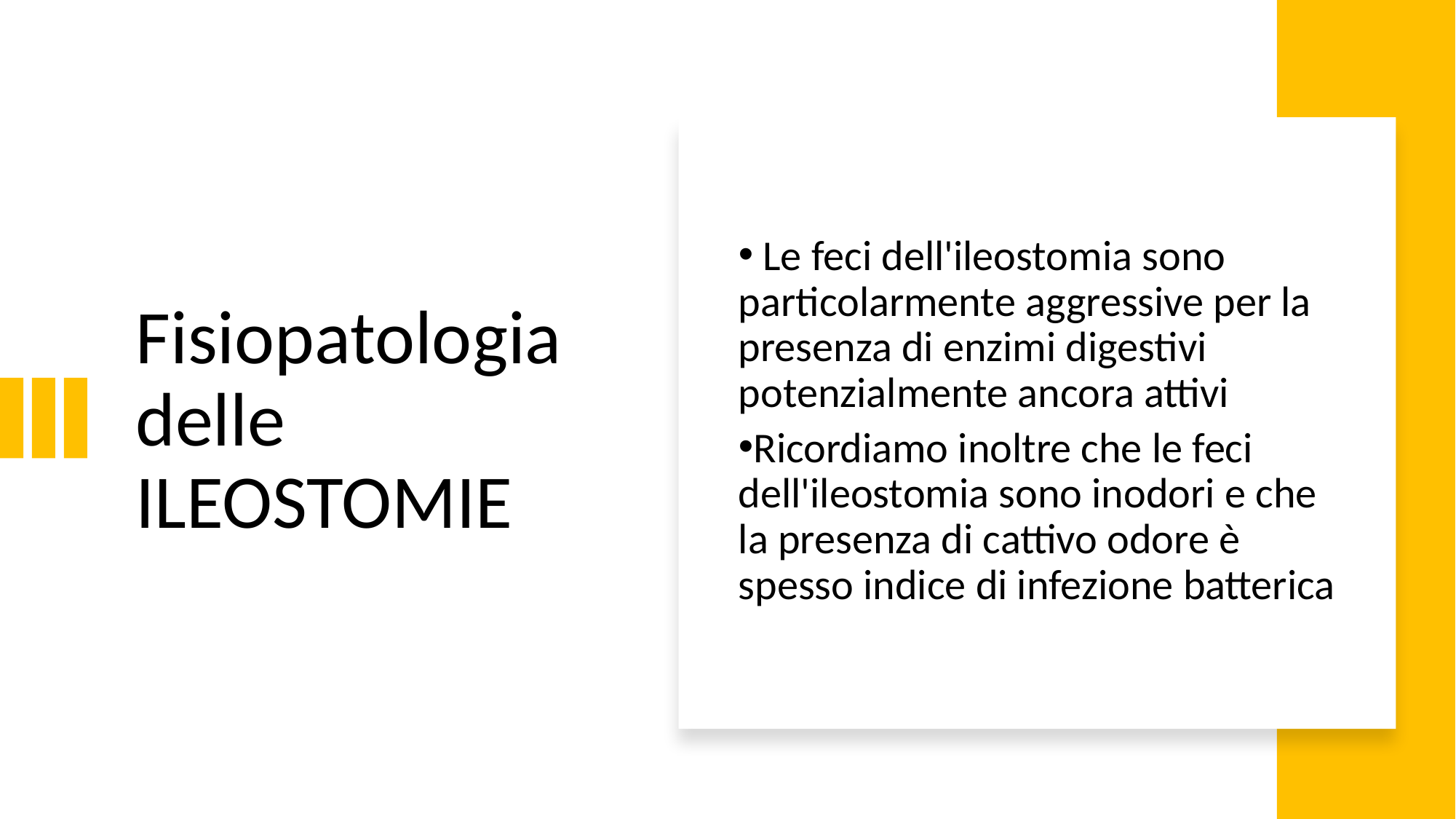

# Fisiopatologia delle ILEOSTOMIE
 Le feci dell'ileostomia sono particolarmente aggressive per la presenza di enzimi digestivi potenzialmente ancora attivi
Ricordiamo inoltre che le feci dell'ileostomia sono inodori e che la presenza di cattivo odore è spesso indice di infezione batterica